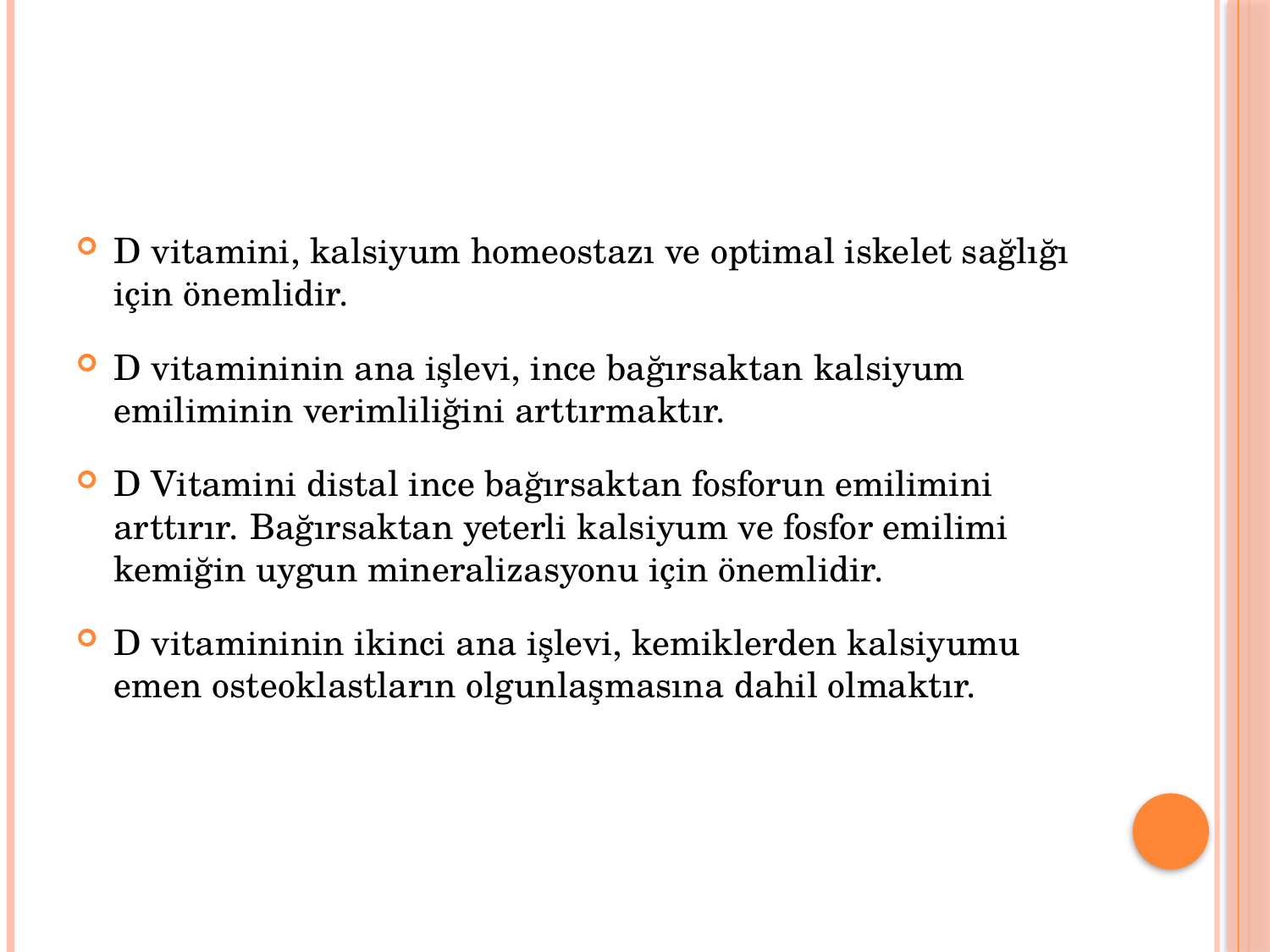

#
D vitamini, kalsiyum homeostazı ve optimal iskelet sağlığı için önemlidir.
D vitamininin ana işlevi, ince bağırsaktan kalsiyum emiliminin verimliliğini arttırmaktır.
D Vitamini distal ince bağırsaktan fosforun emilimini arttırır. Bağırsaktan yeterli kalsiyum ve fosfor emilimi kemiğin uygun mineralizasyonu için önemlidir.
D vitamininin ikinci ana işlevi, kemiklerden kalsiyumu emen osteoklastların olgunlaşmasına dahil olmaktır.